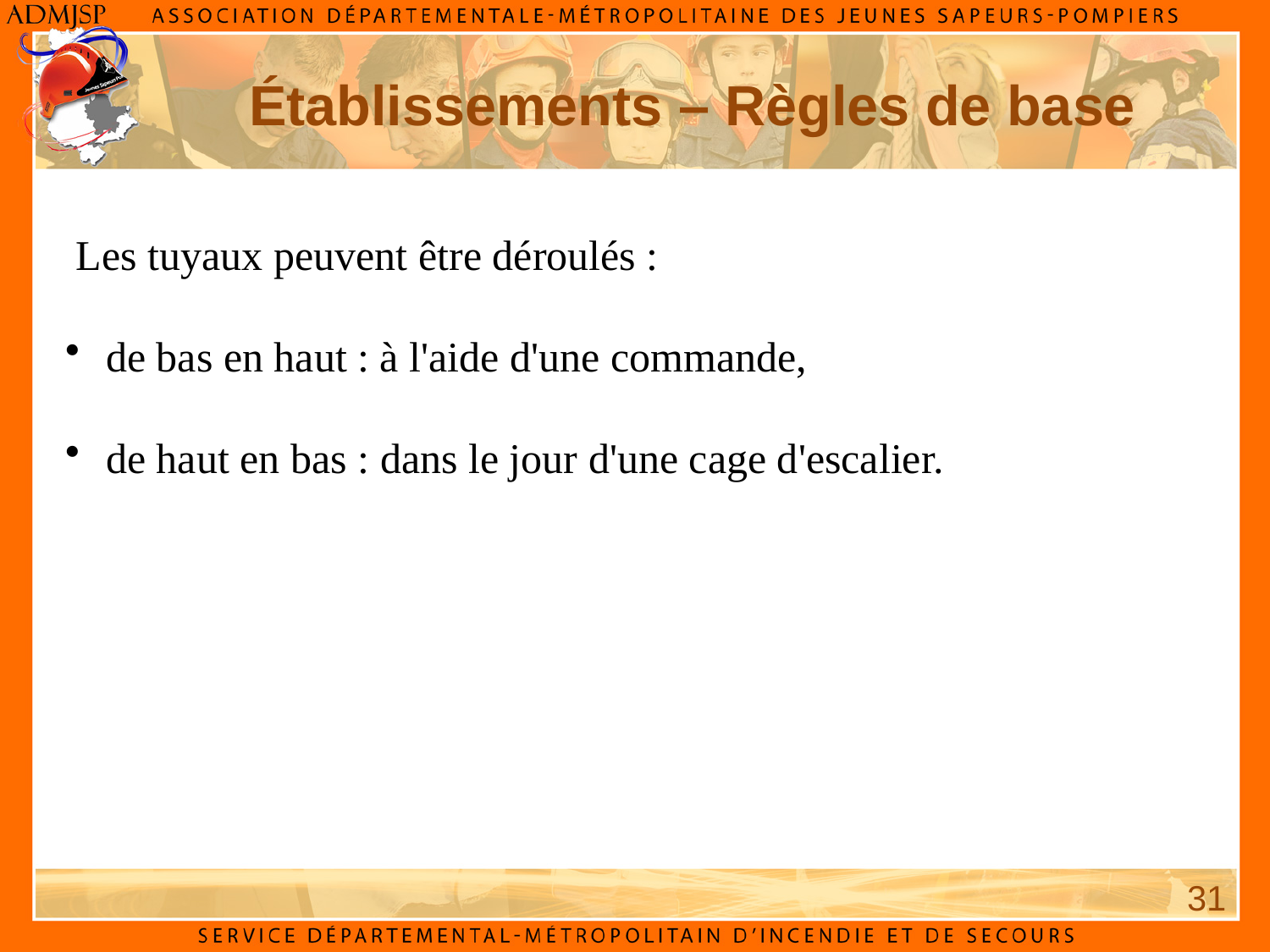

Établissements – Règles de base
 Les tuyaux peuvent être déroulés :

 de bas en haut : à l'aide d'une commande,

 de haut en bas : dans le jour d'une cage d'escalier.
31